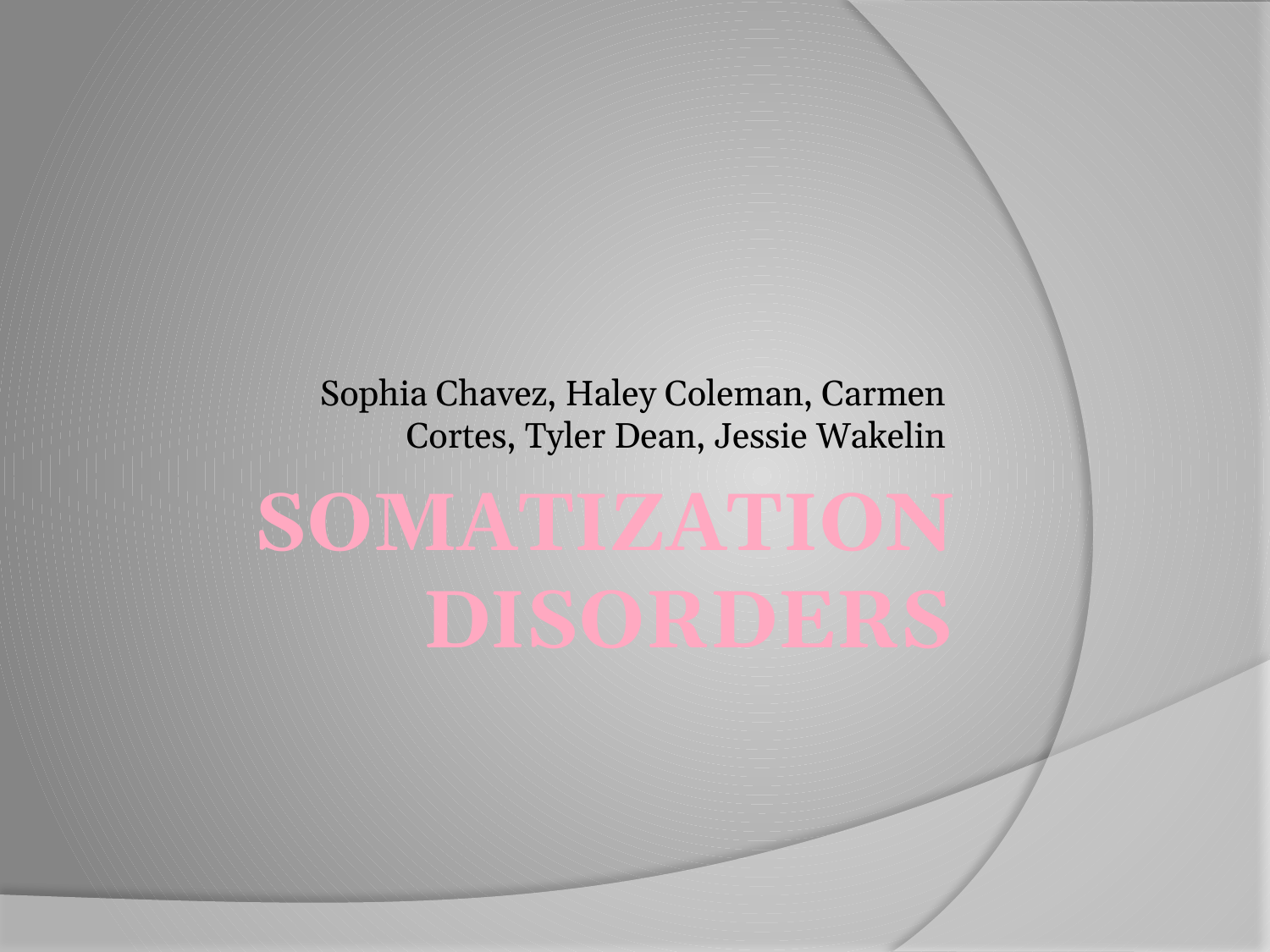

Sophia Chavez, Haley Coleman, Carmen Cortes, Tyler Dean, Jessie Wakelin
# Somatization Disorders